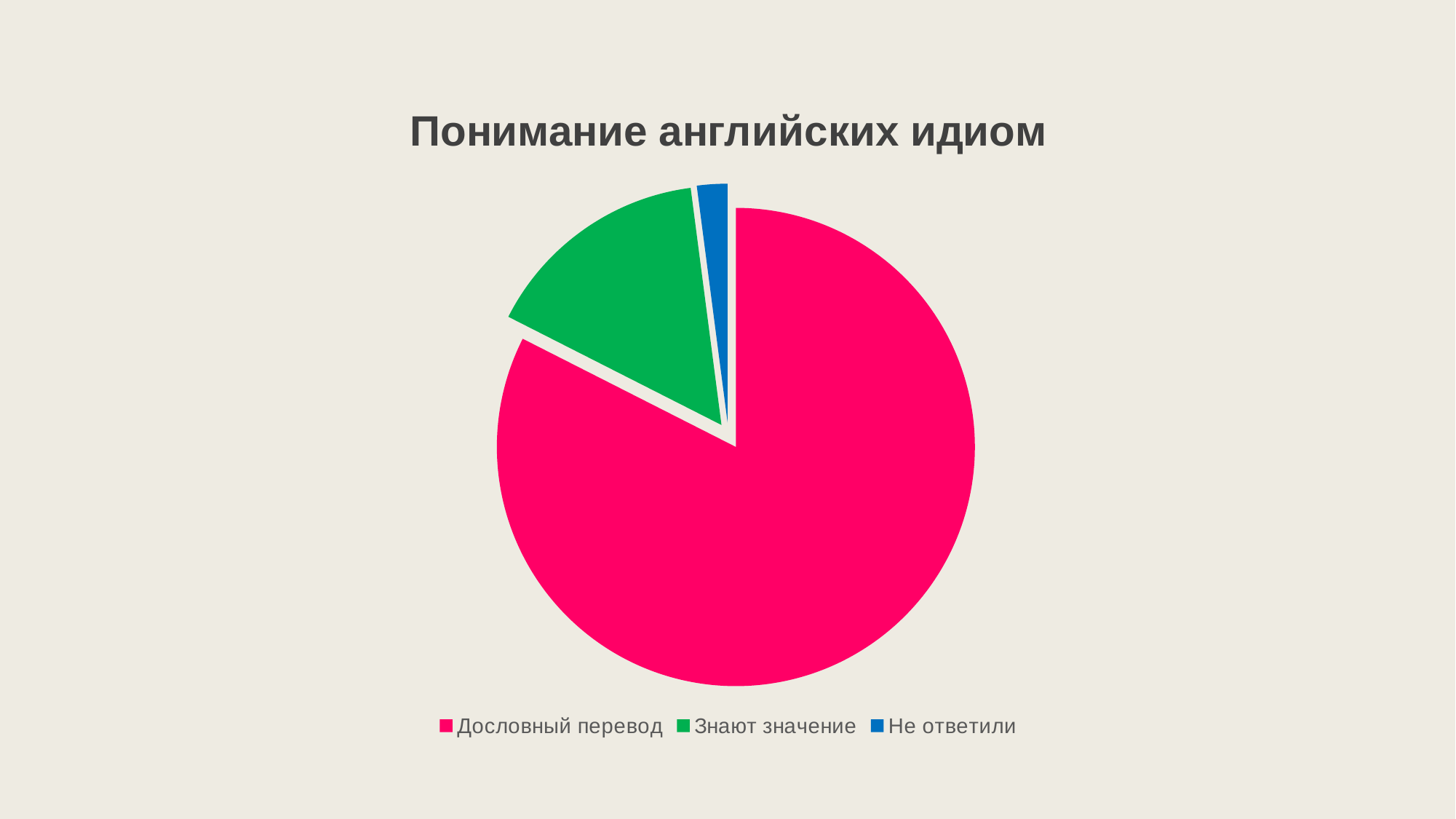

### Chart: Понимание английских идиом

| Category | Понимание английских идиом |
|---|---|
| Дословный перевод | 80.0 |
| Знают значение | 15.0 |
| Не ответили | 2.0 |